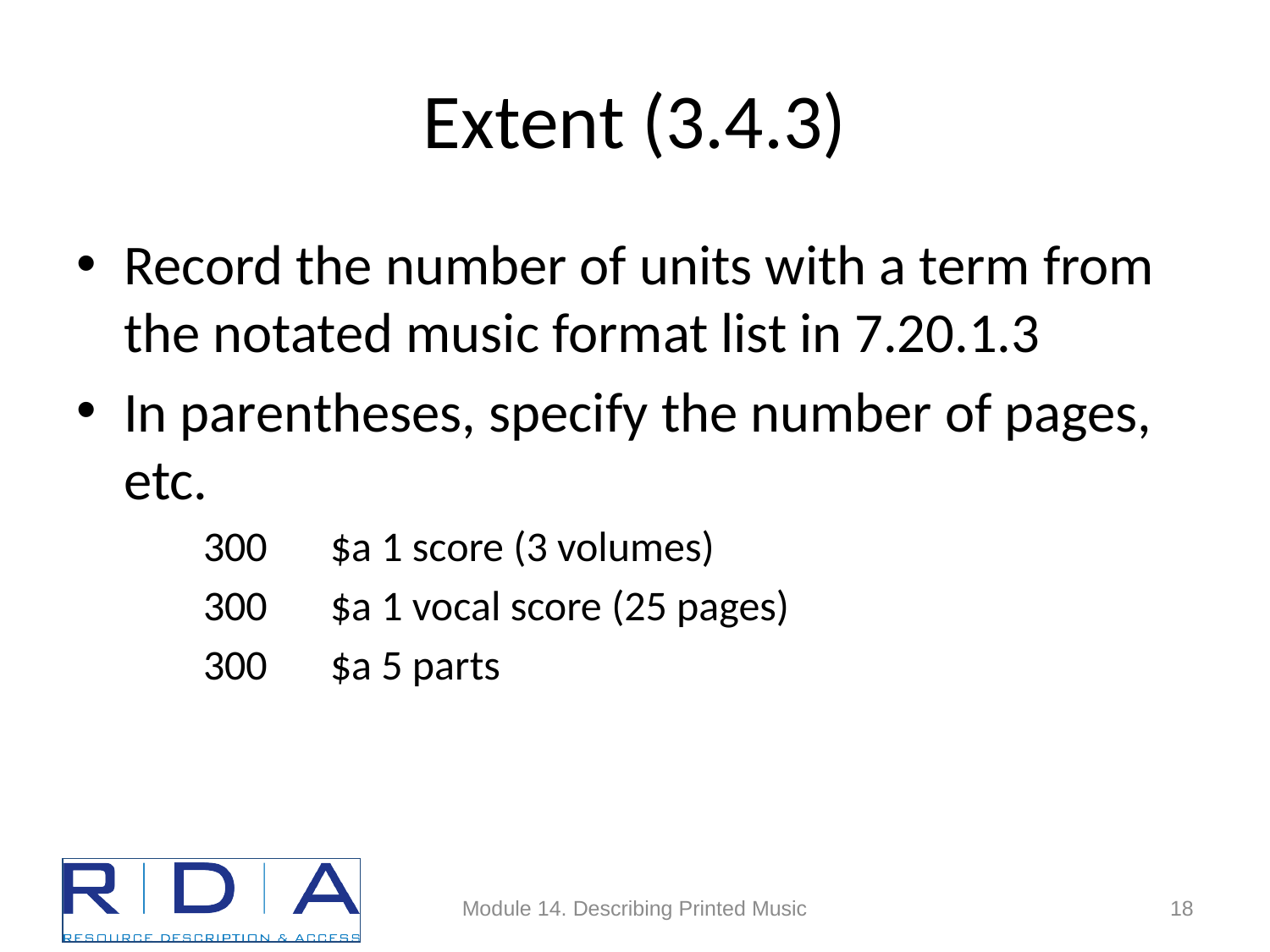

# Extent (3.4.3)
Record the number of units with a term from the notated music format list in 7.20.1.3
In parentheses, specify the number of pages, etc.
300	$a 1 score (3 volumes)
300	$a 1 vocal score (25 pages)
300	$a 5 parts
Module 14. Describing Printed Music
18